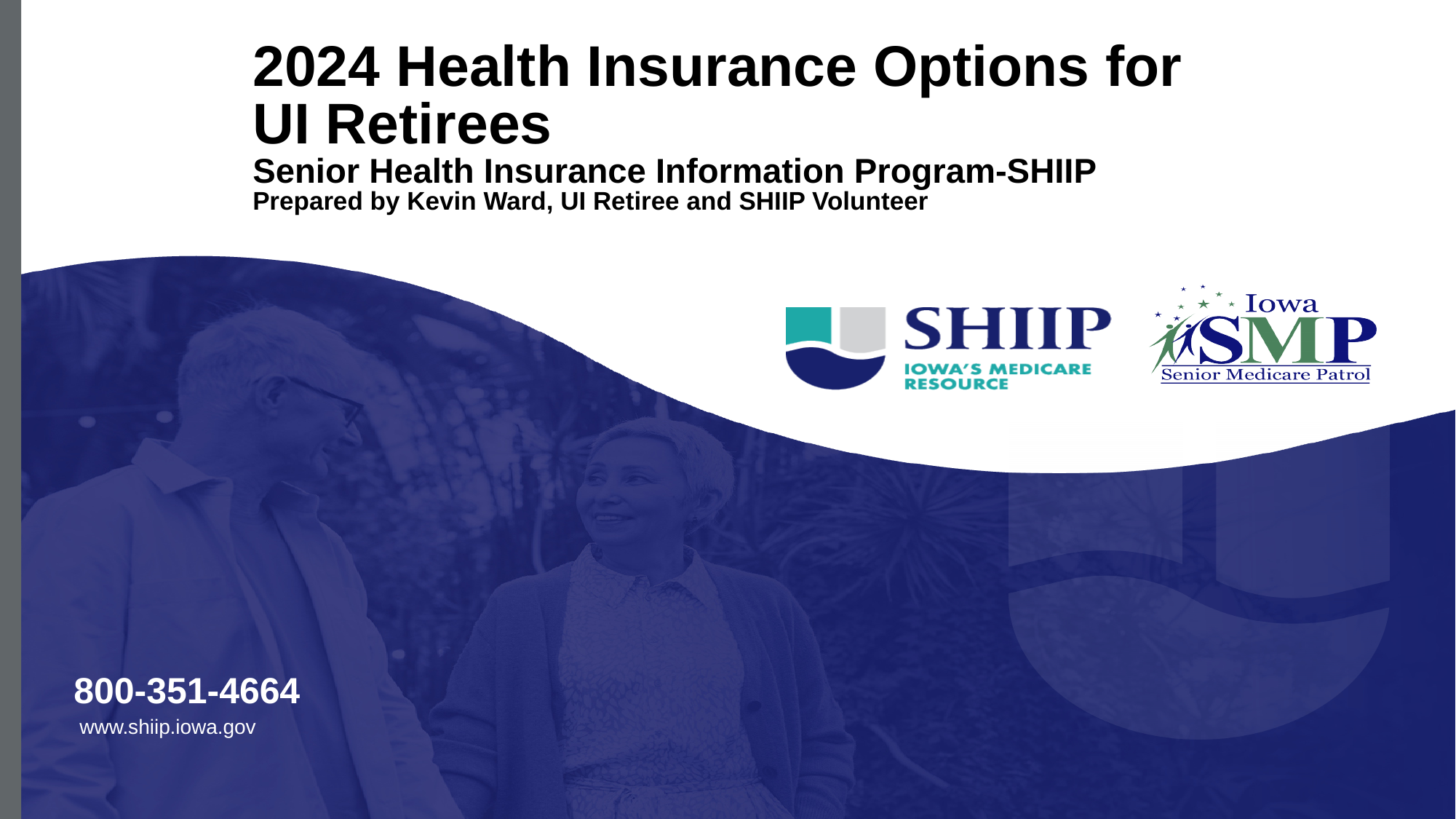

# 2024 Health Insurance Options for UI Retirees Senior Health Insurance Information Program-SHIIP Prepared by Kevin Ward, UI Retiree and SHIIP Volunteer